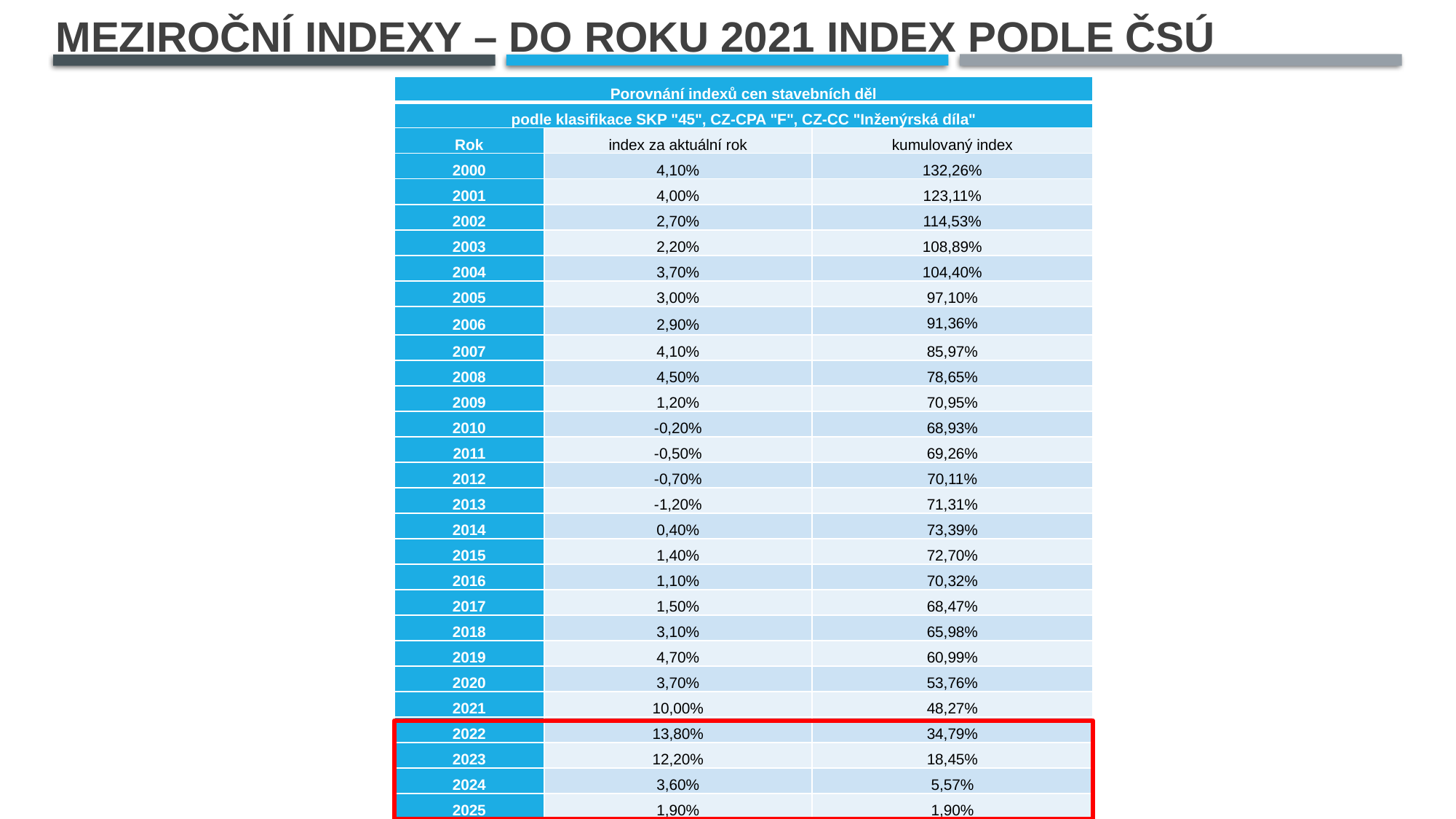

# MEZIROční indexy – do roku 2021 index podle ČSú
| Porovnání indexů cen stavebních děl |  |  |
| --- | --- | --- |
| podle klasifikace SKP "45", CZ-CPA "F", CZ-CC "Inženýrská díla" |  |  |
| Rok | index za aktuální rok | kumulovaný index |
| 2000 | 4,10% | 132,26% |
| 2001 | 4,00% | 123,11% |
| 2002 | 2,70% | 114,53% |
| 2003 | 2,20% | 108,89% |
| 2004 | 3,70% | 104,40% |
| 2005 | 3,00% | 97,10% |
| 2006 | 2,90% | 91,36% |
| 2007 | 4,10% | 85,97% |
| 2008 | 4,50% | 78,65% |
| 2009 | 1,20% | 70,95% |
| 2010 | -0,20% | 68,93% |
| 2011 | -0,50% | 69,26% |
| 2012 | -0,70% | 70,11% |
| 2013 | -1,20% | 71,31% |
| 2014 | 0,40% | 73,39% |
| 2015 | 1,40% | 72,70% |
| 2016 | 1,10% | 70,32% |
| 2017 | 1,50% | 68,47% |
| 2018 | 3,10% | 65,98% |
| 2019 | 4,70% | 60,99% |
| 2020 | 3,70% | 53,76% |
| 2021 | 10,00% | 48,27% |
| 2022 | 13,80% | 34,79% |
| 2023 | 12,20% | 18,45% |
| 2024 | 3,60% | 5,57% |
| 2025 | 1,90% | 1,90% |